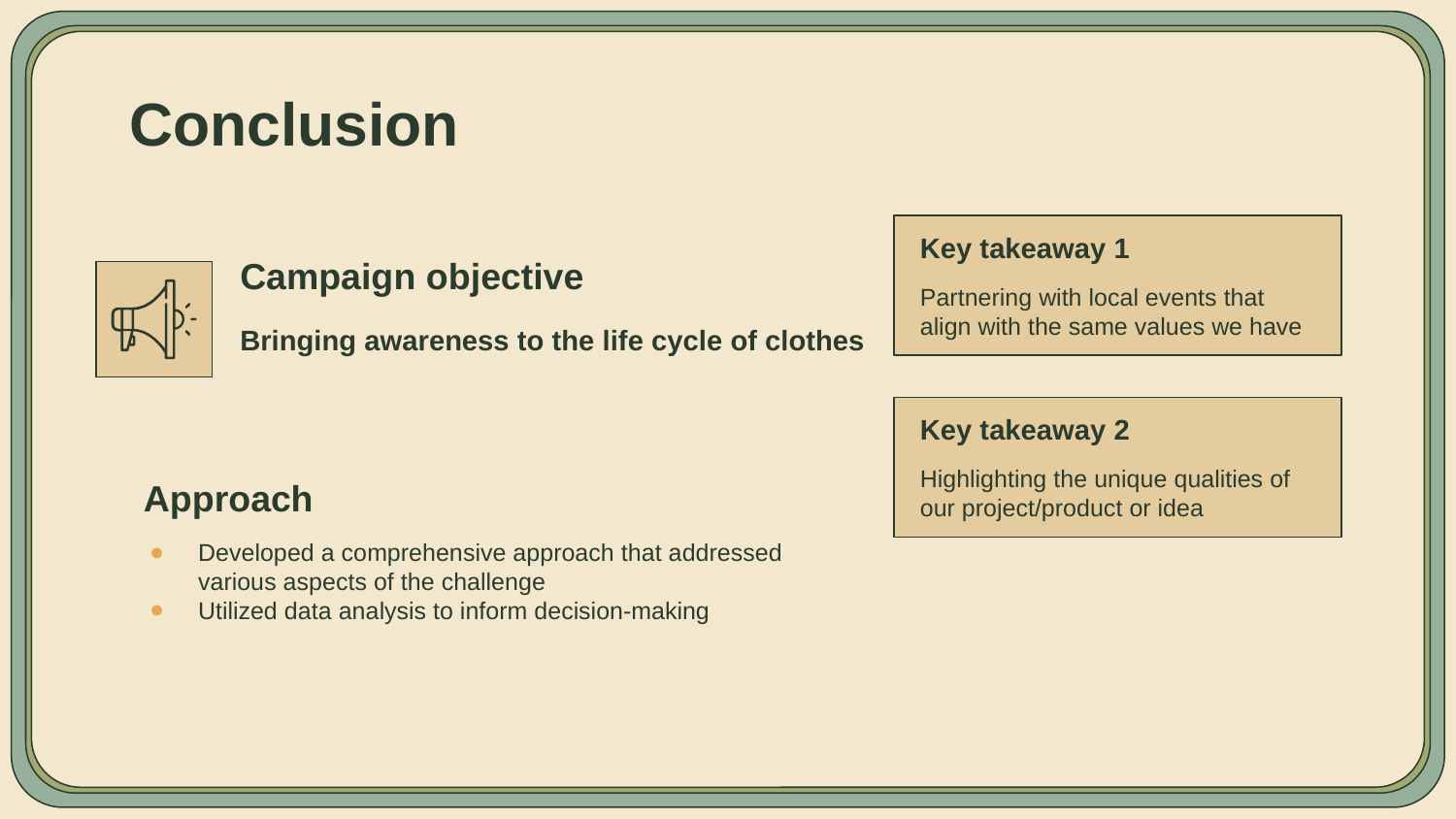

# Conclusion

Key takeaway 1
Campaign objective

Partnering with local events that align with the same values we have

Bringing awareness to the life cycle of clothes

Key takeaway 2
Highlighting the unique qualities of our project/product or idea
Approach
Developed a comprehensive approach that addressed various aspects of the challenge
Utilized data analysis to inform decision-making